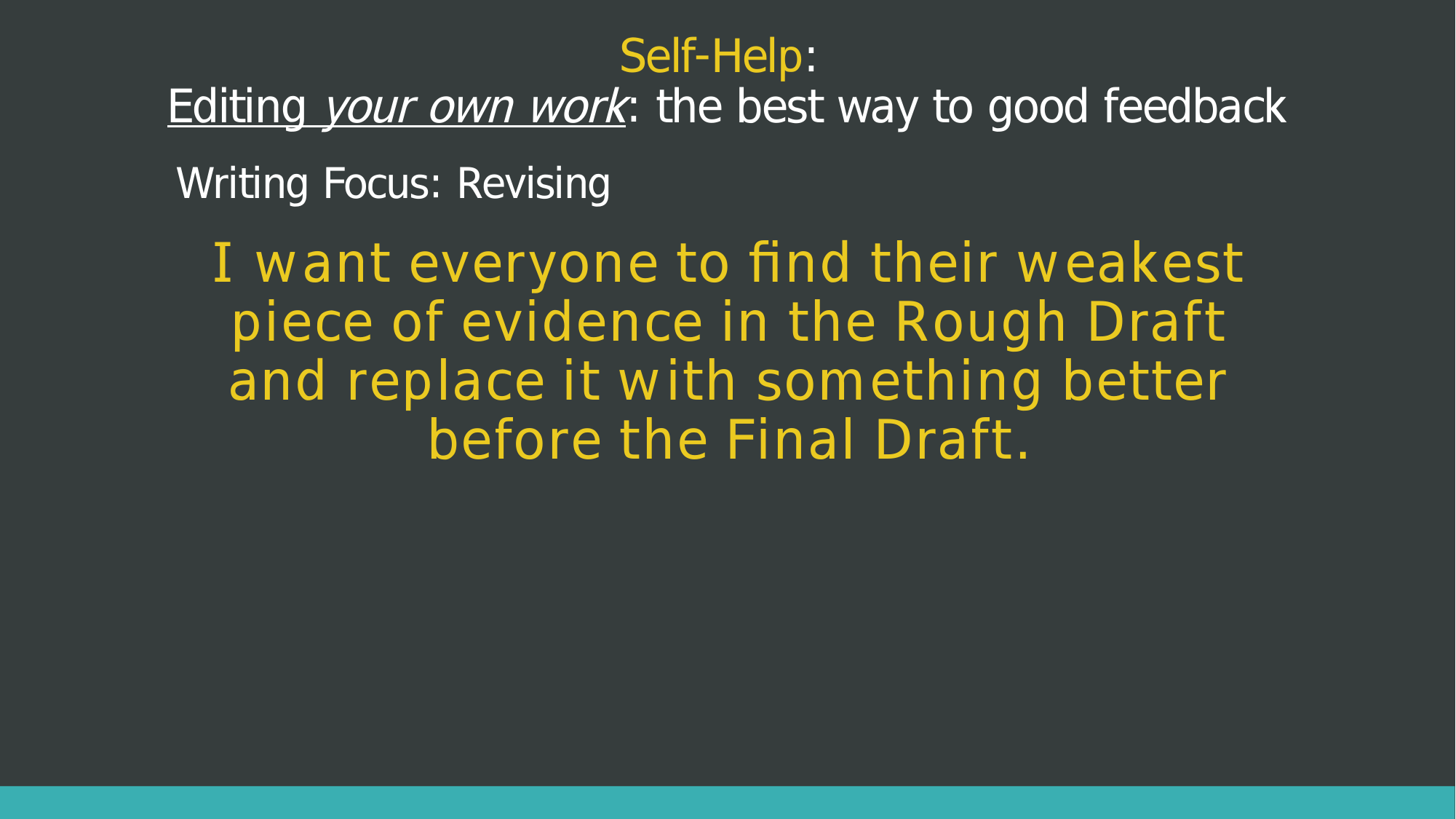

# Self-Help: Editing your own work: the best way to good feedback
Writing Focus: Revising
I want everyone to find their weakest piece of evidence in the Rough Draft and replace it with something better before the Final Draft.